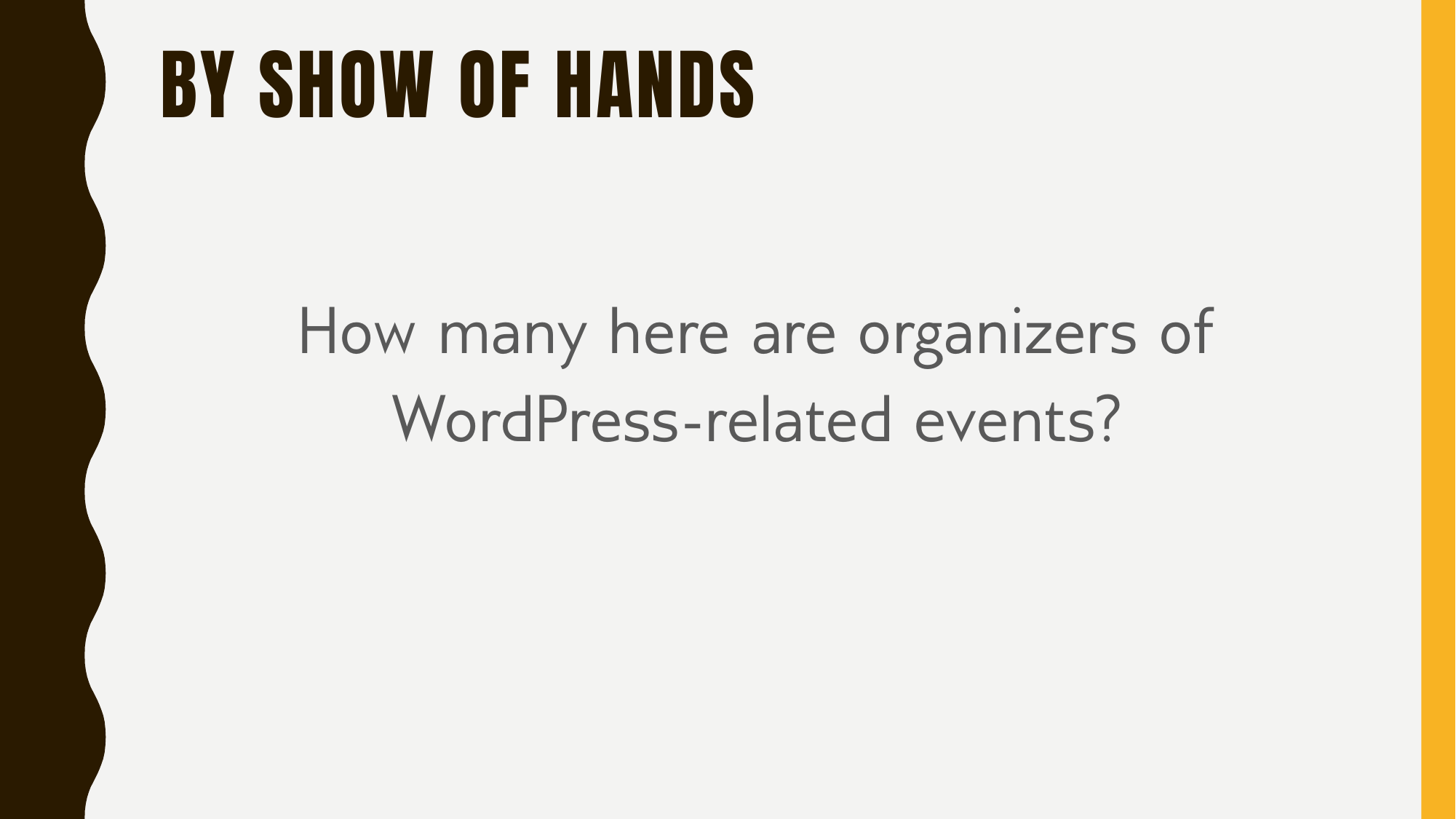

# By show of hands
How many here are organizers of
WordPress-related events?